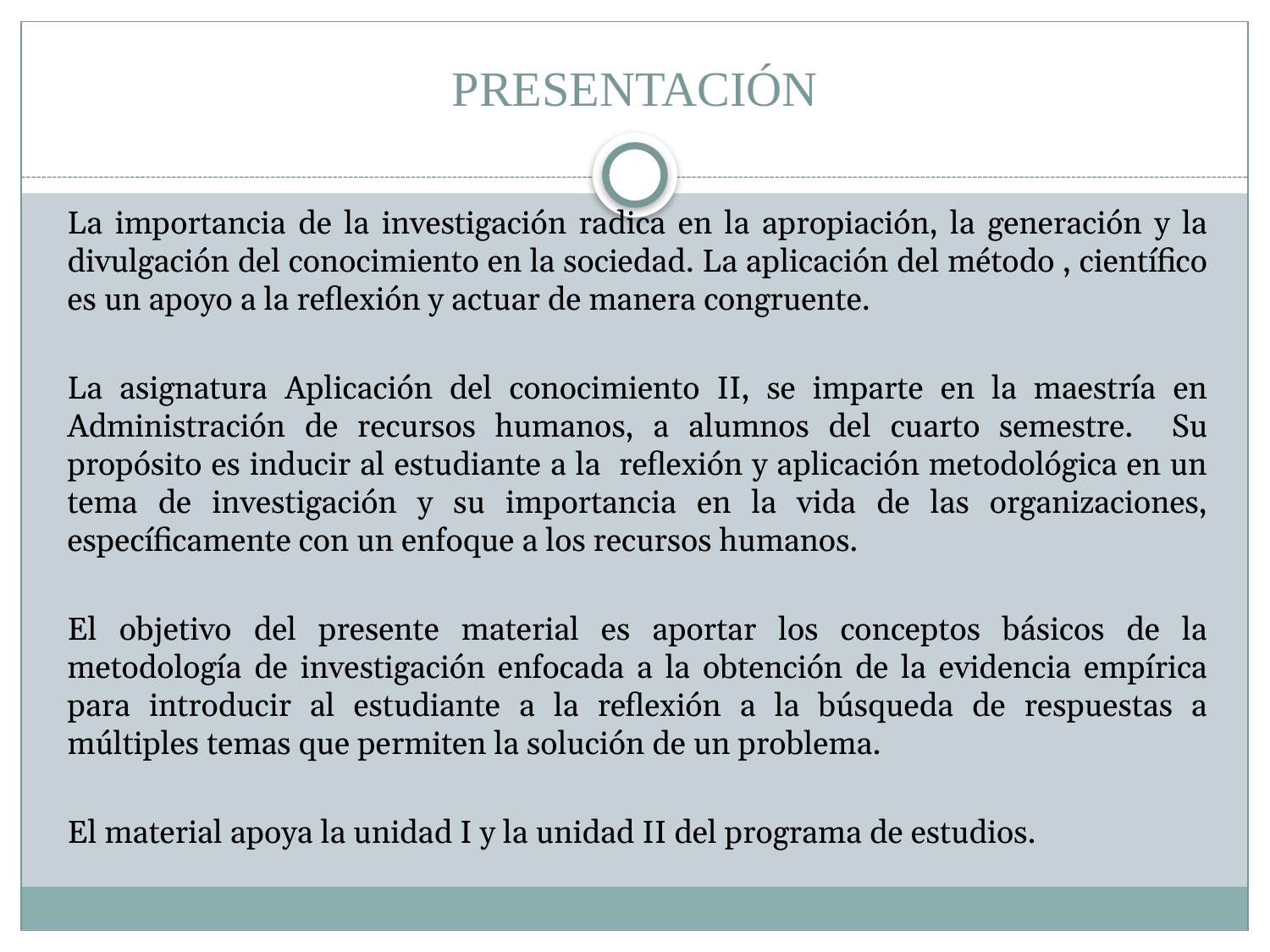

# PRESENTACIÓN
La importancia de la investigación radica en la apropiación, la generación y la divulgación del conocimiento en la sociedad. La aplicación del método , científico es un apoyo a la reflexión y actuar de manera congruente.

La asignatura Aplicación del conocimiento II, se imparte en la maestría en Administración de recursos humanos, a alumnos del cuarto semestre.  Su propósito es inducir al estudiante a la  reflexión y aplicación metodológica en un tema de investigación y su importancia en la vida de las organizaciones, específicamente con un enfoque a los recursos humanos.

El objetivo del presente material es aportar los conceptos básicos de la metodología de investigación enfocada a la obtención de la evidencia empírica para introducir al estudiante a la reflexión a la búsqueda de respuestas a múltiples temas que permiten la solución de un problema.

El material apoya la unidad I y la unidad II del programa de estudios.